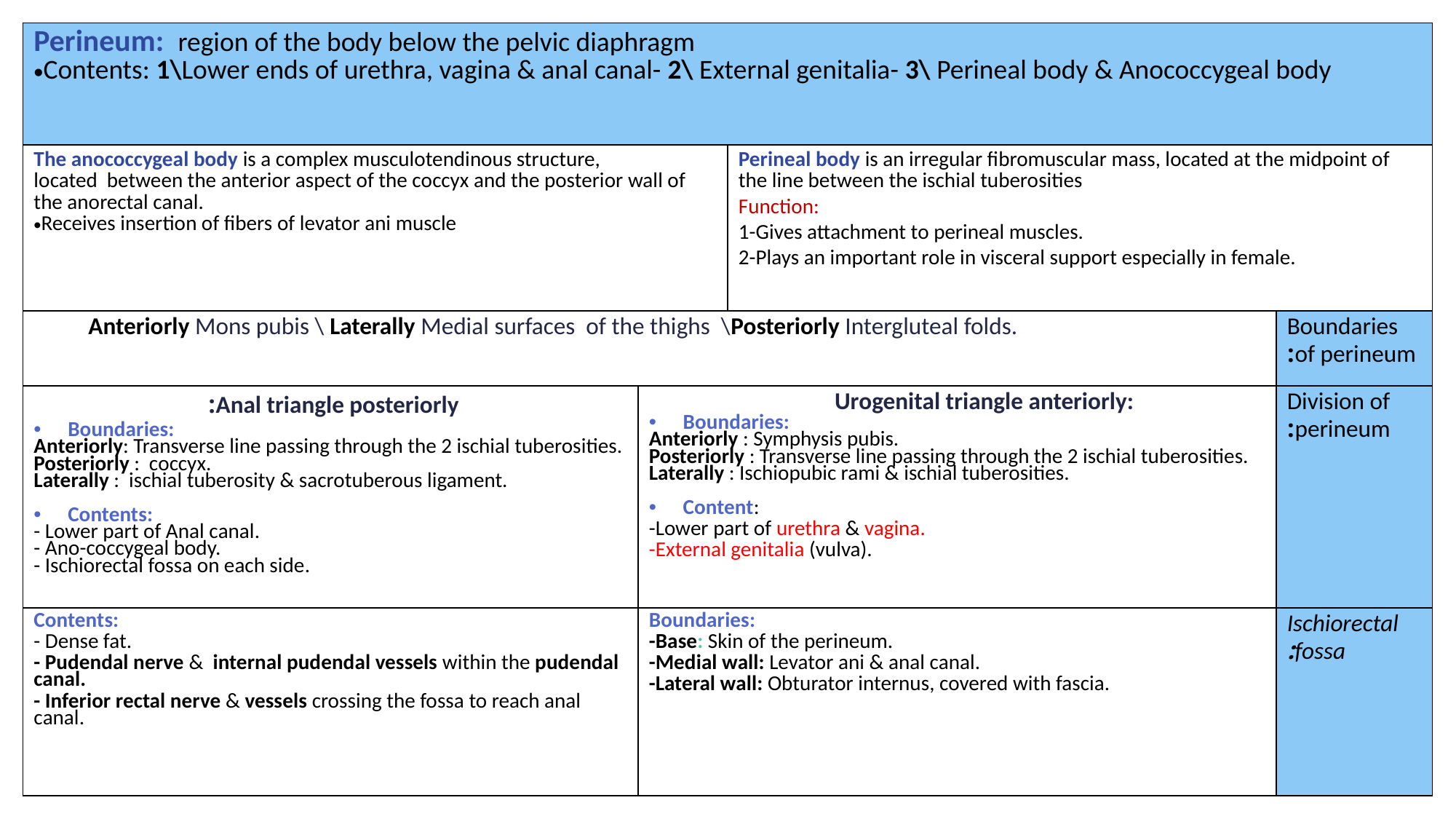

| Perineum: region of the body below the pelvic diaphragm Contents: 1\Lower ends of urethra, vagina & anal canal- 2\ External genitalia- 3\ Perineal body & Anococcygeal body |  |  |  |
| --- | --- | --- | --- |
| The anococcygeal body is a complex musculotendinous structure, located between the anterior aspect of the coccyx and the posterior wall of the anorectal canal. Receives insertion of fibers of levator ani muscle |  | Perineal body is an irregular fibromuscular mass, located at the midpoint of the line between the ischial tuberosities Function: 1-Gives attachment to perineal muscles. 2-Plays an important role in visceral support especially in female. |  |
| Anteriorly Mons pubis \ Laterally Medial surfaces of the thighs \Posteriorly Intergluteal folds. |  |  | Boundaries of perineum: |
| Anal triangle posteriorly: Boundaries: Anteriorly: Transverse line passing through the 2 ischial tuberosities. Posteriorly : coccyx. Laterally : ischial tuberosity & sacrotuberous ligament. Contents: - Lower part of Anal canal. - Ano-coccygeal body. - Ischiorectal fossa on each side. | Urogenital triangle anteriorly: Boundaries: Anteriorly : Symphysis pubis. Posteriorly : Transverse line passing through the 2 ischial tuberosities. Laterally : Ischiopubic rami & ischial tuberosities. Content: -Lower part of urethra & vagina. -External genitalia (vulva). |  | Division of perineum: |
| Contents: - Dense fat. - Pudendal nerve & internal pudendal vessels within the pudendal canal. - Inferior rectal nerve & vessels crossing the fossa to reach anal canal. | Boundaries: -Base: Skin of the perineum. -Medial wall: Levator ani & anal canal. -Lateral wall: Obturator internus, covered with fascia. |  | Ischiorectal fossa: |